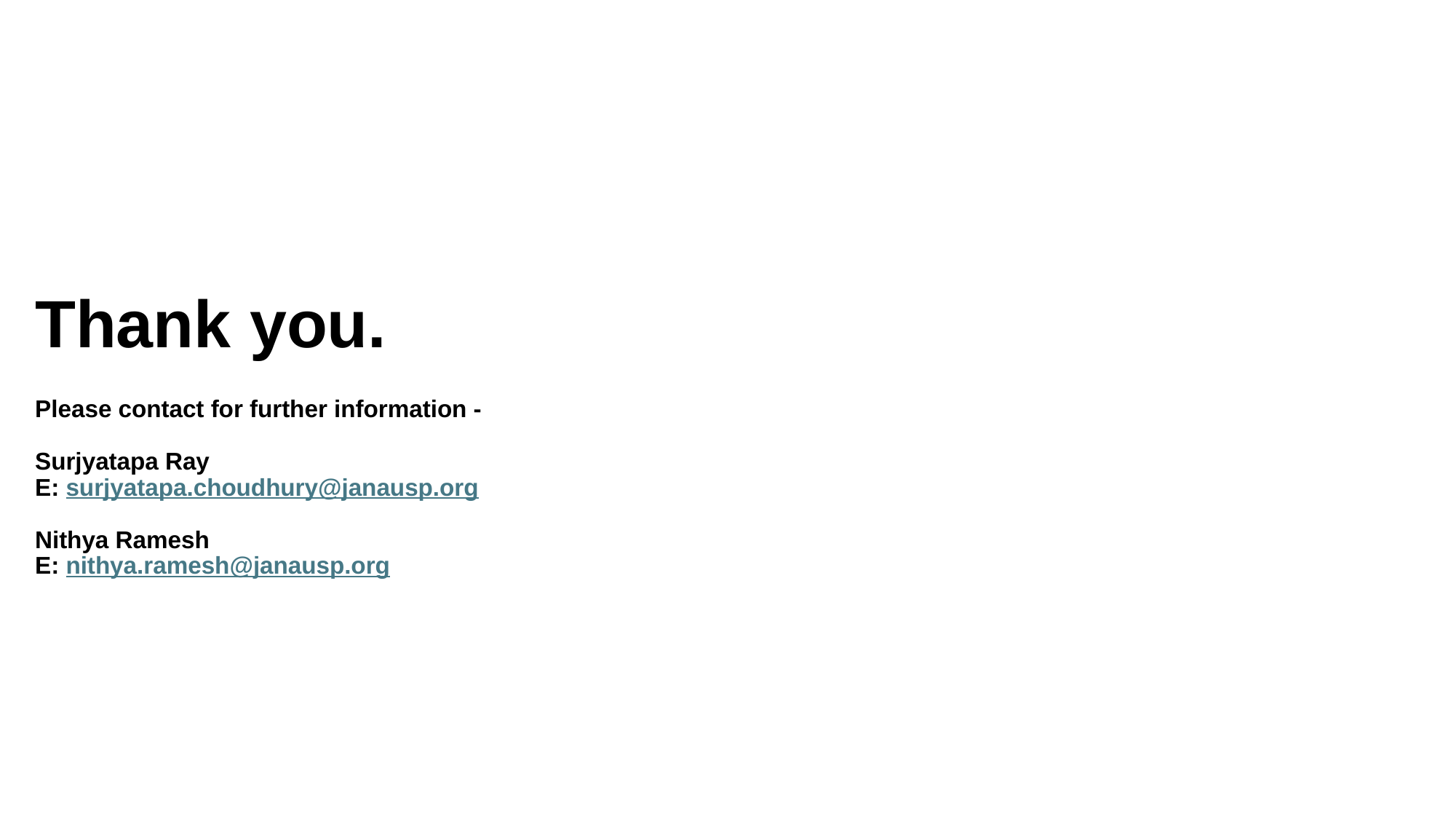

Thank you.
Please contact for further information -

Surjyatapa Ray
E: surjyatapa.choudhury@janausp.org

Nithya Ramesh
E: nithya.ramesh@janausp.org